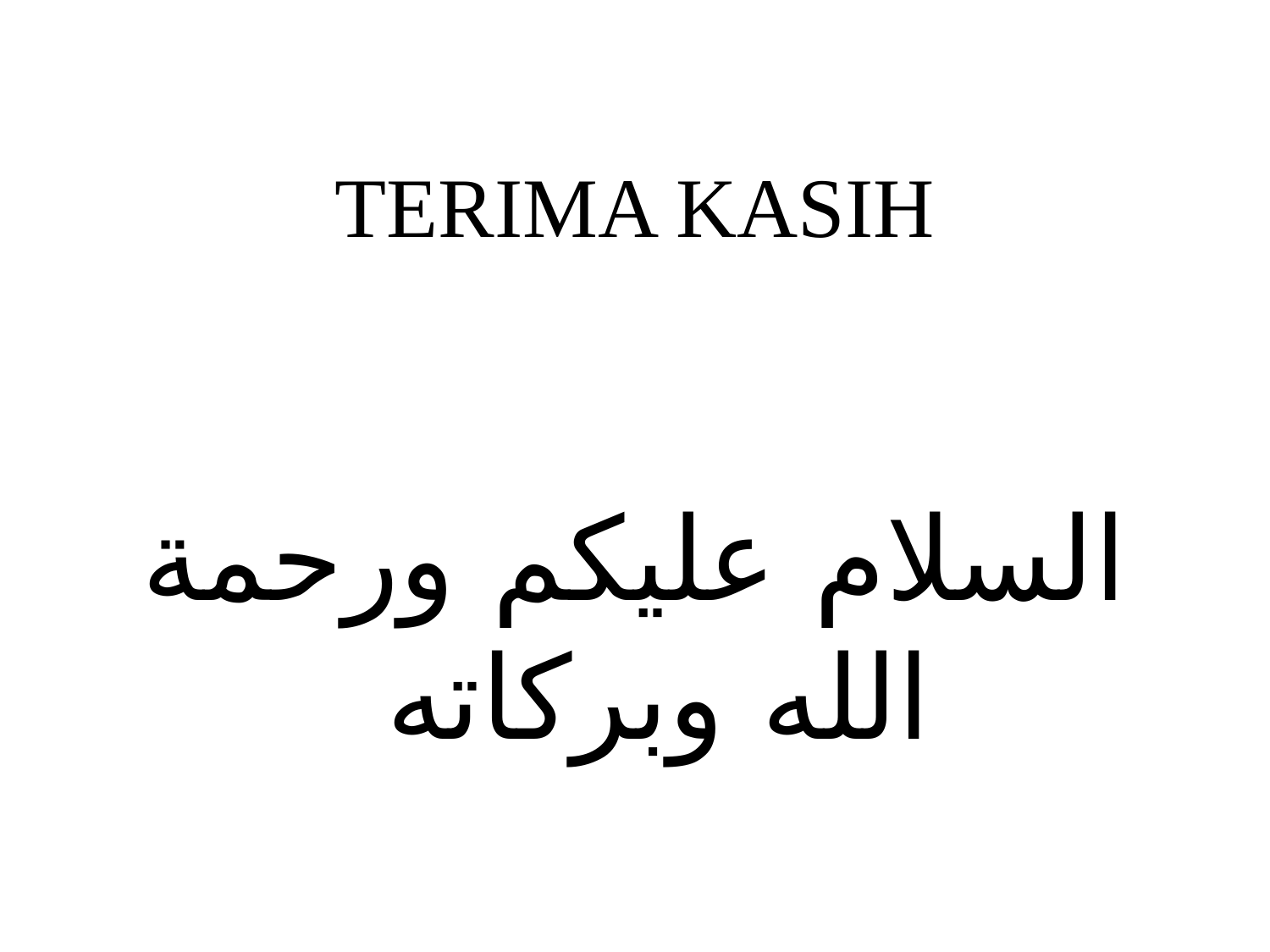

# TERIMA KASIH

السلام عليكم ورحمة الله وبركاته